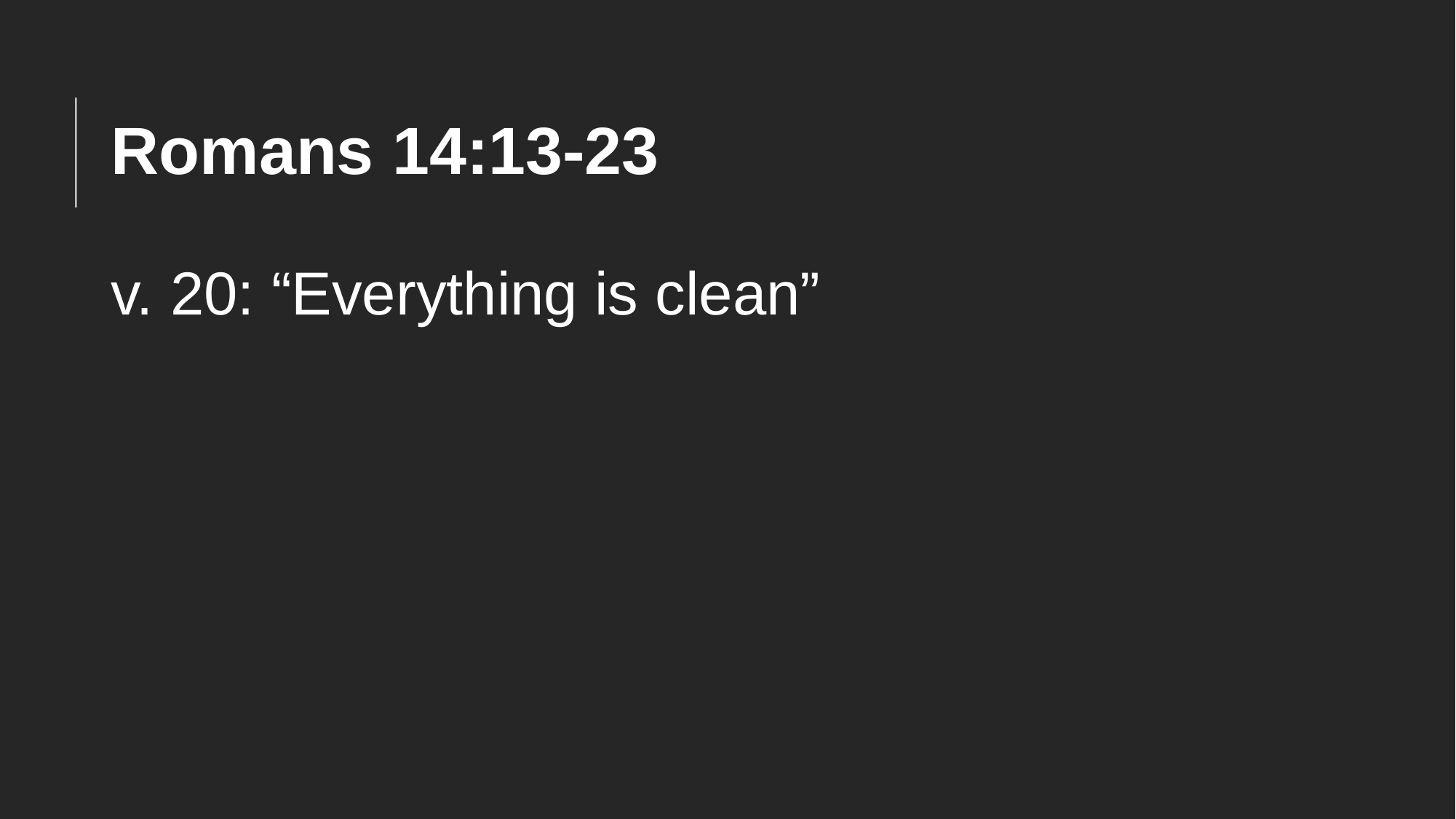

# Romans 14:13-23
v. 20: “Everything is clean”